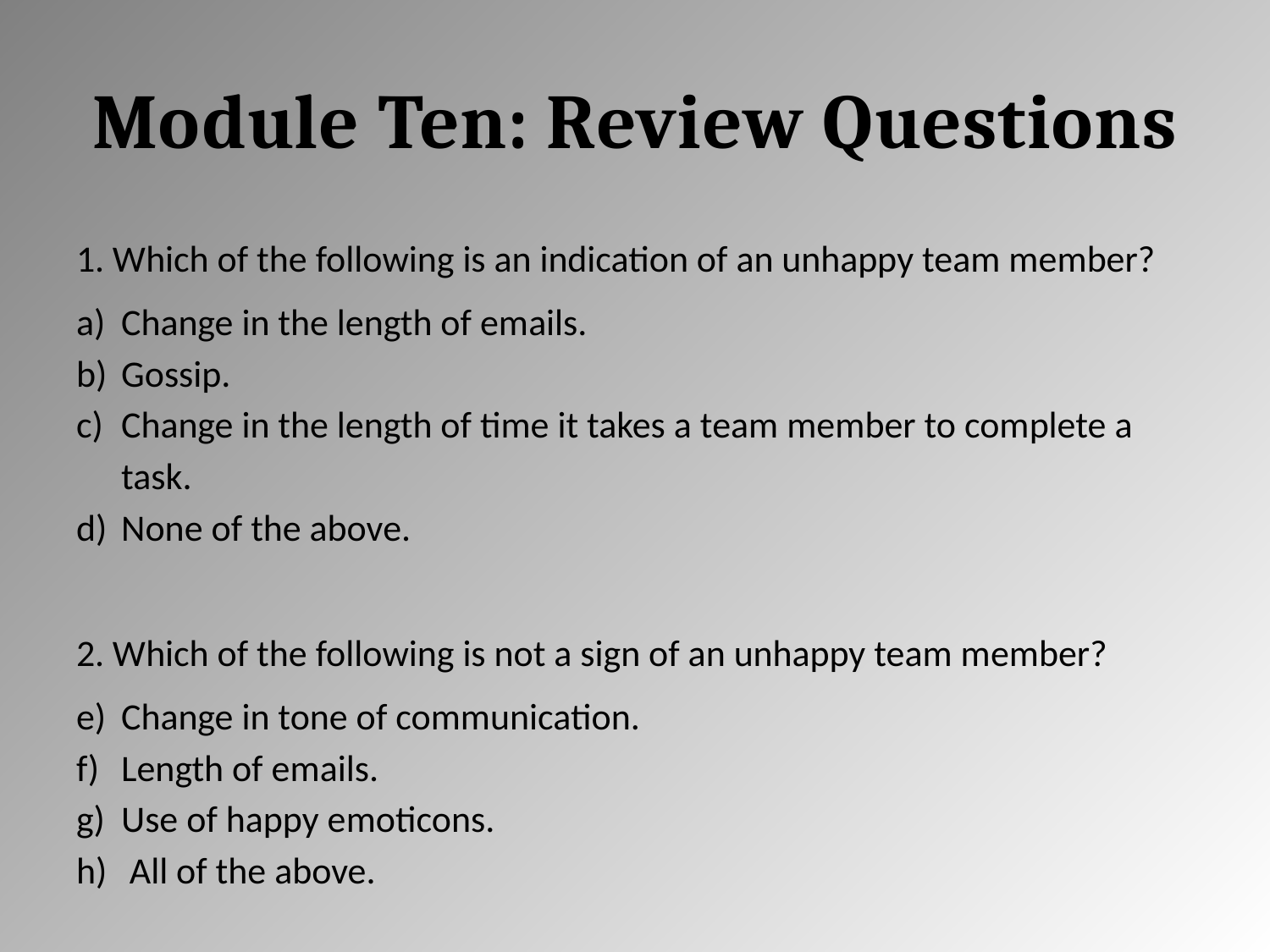

# Module Ten: Review Questions
1. Which of the following is an indication of an unhappy team member?
Change in the length of emails.
Gossip.
Change in the length of time it takes a team member to complete a task.
None of the above.

2. Which of the following is not a sign of an unhappy team member?
Change in tone of communication.
Length of emails.
Use of happy emoticons.
 All of the above.